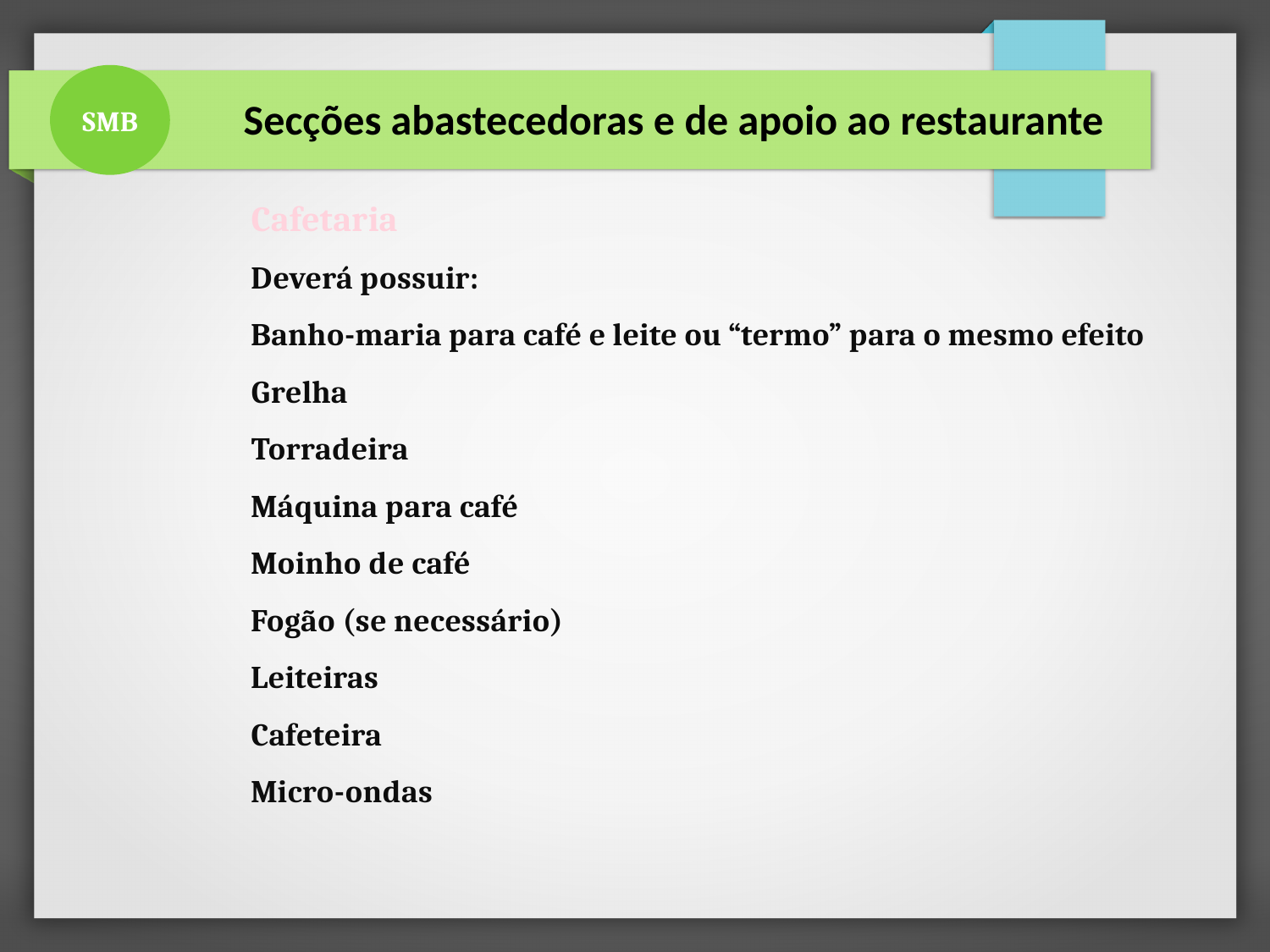

SMB
 Secções abastecedoras e de apoio ao restaurante
Cafetaria
Deverá possuir:
Banho-maria para café e leite ou “termo” para o mesmo efeito
Grelha
Torradeira
Máquina para café
Moinho de café
Fogão (se necessário)
Leiteiras
Cafeteira
Micro-ondas